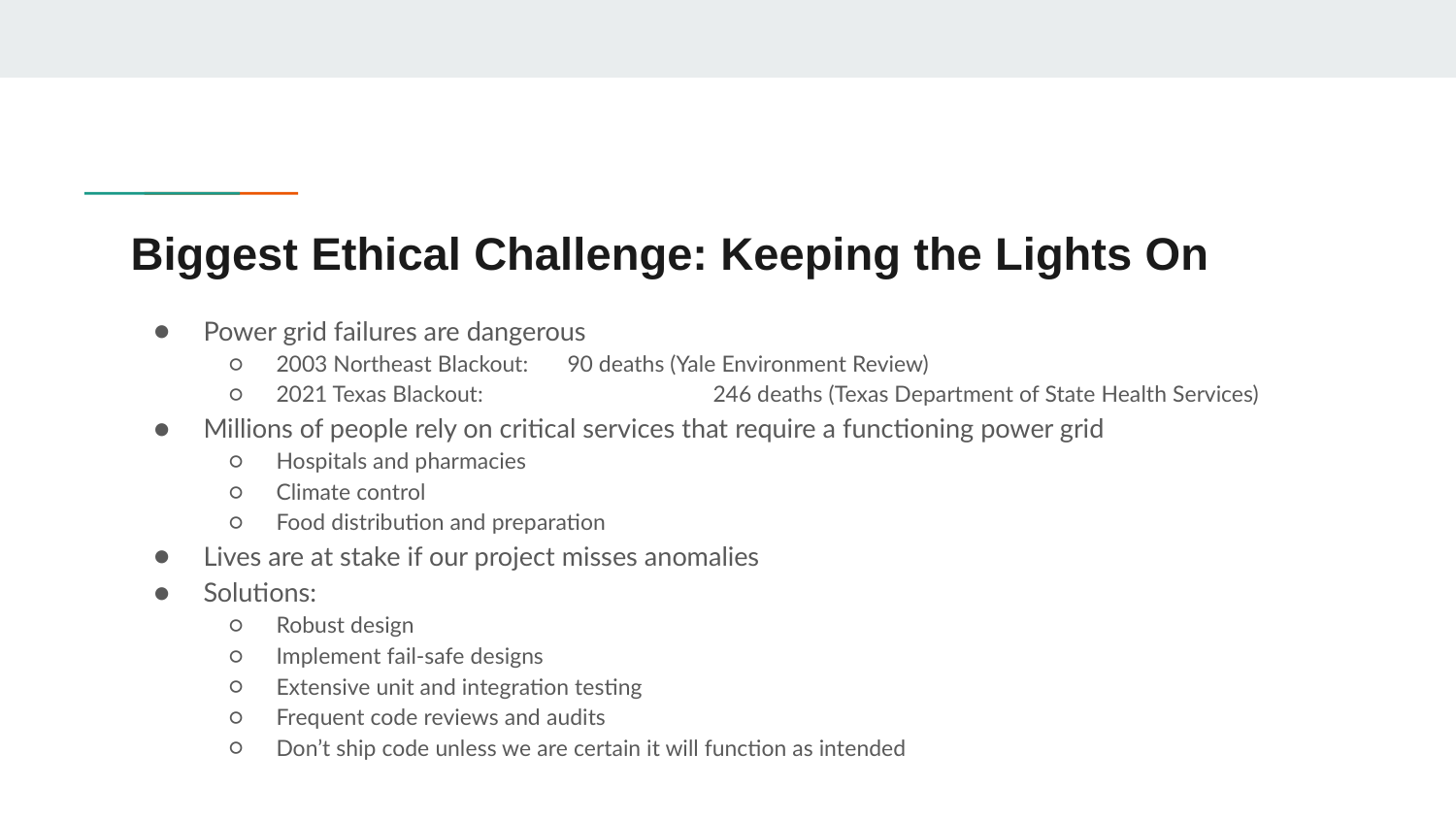

# Biggest Ethical Challenge: Keeping the Lights On
Power grid failures are dangerous
2003 Northeast Blackout: 	90 deaths (Yale Environment Review)
2021 Texas Blackout: 		246 deaths (Texas Department of State Health Services)
Millions of people rely on critical services that require a functioning power grid
Hospitals and pharmacies
Climate control
Food distribution and preparation
Lives are at stake if our project misses anomalies
Solutions:
Robust design
Implement fail-safe designs
Extensive unit and integration testing
Frequent code reviews and audits
Don’t ship code unless we are certain it will function as intended